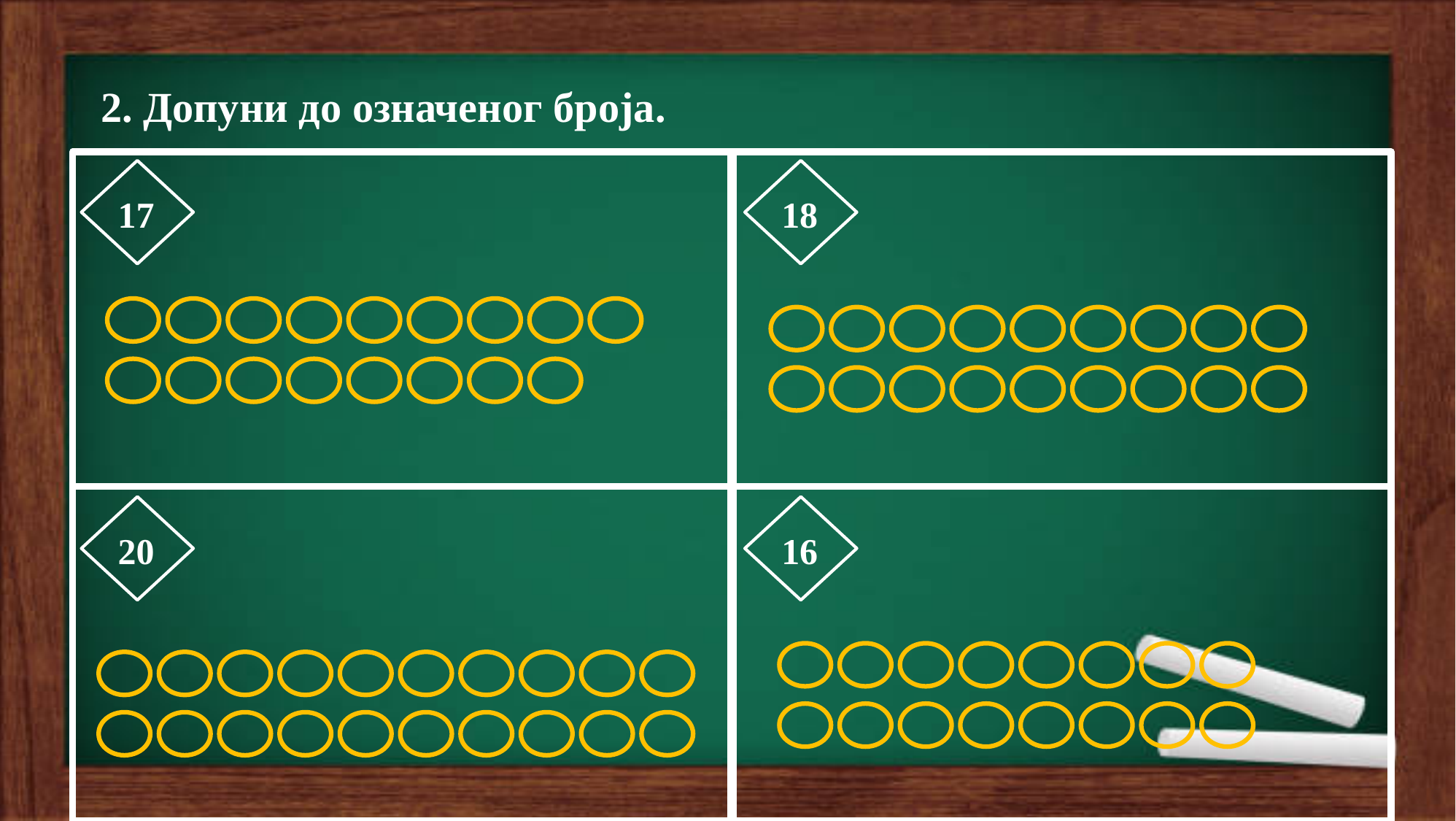

2. Допуни до означеног броја.

17
18

20
16